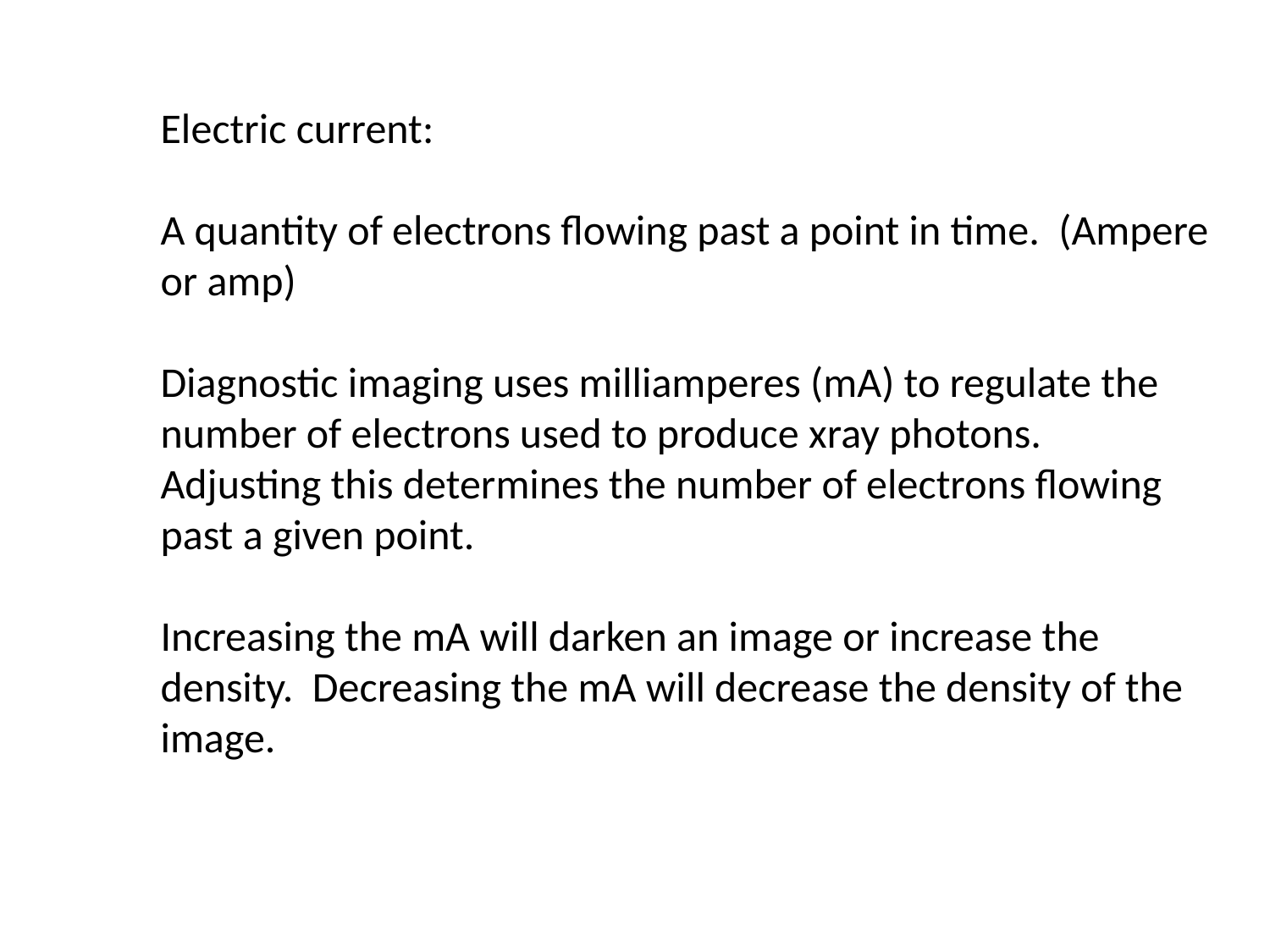

Electric current:

A quantity of electrons flowing past a point in time.  (Ampere or amp)

Diagnostic imaging uses milliamperes (mA) to regulate the number of electrons used to produce xray photons.  Adjusting this determines the number of electrons flowing past a given point.

Increasing the mA will darken an image or increase the density.  Decreasing the mA will decrease the density of the image.